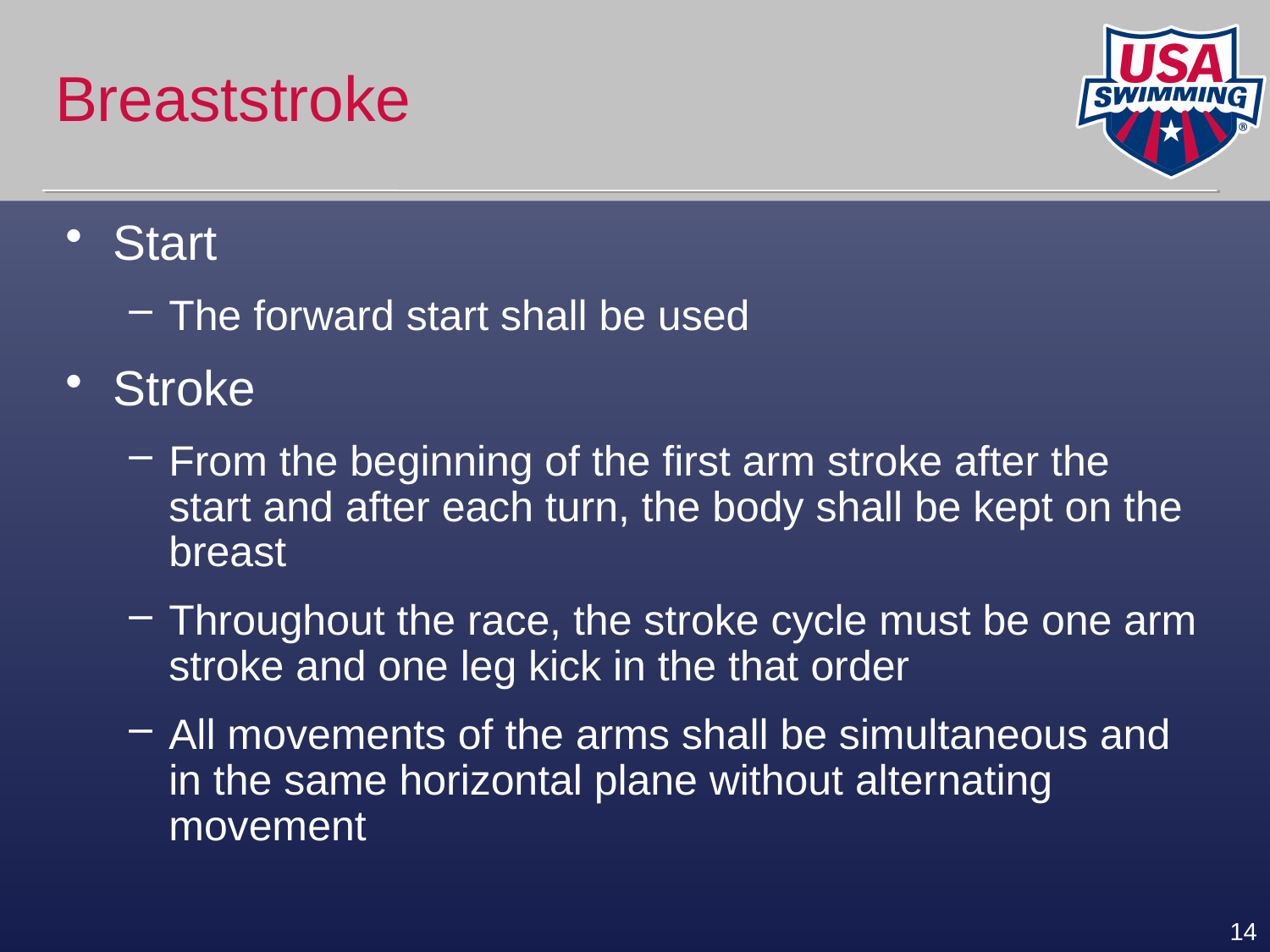

# Breaststroke
Start
The forward start shall be used
Stroke
From the beginning of the first arm stroke after the start and after each turn, the body shall be kept on the breast
Throughout the race, the stroke cycle must be one arm stroke and one leg kick in the that order
All movements of the arms shall be simultaneous and in the same horizontal plane without alternating movement
14